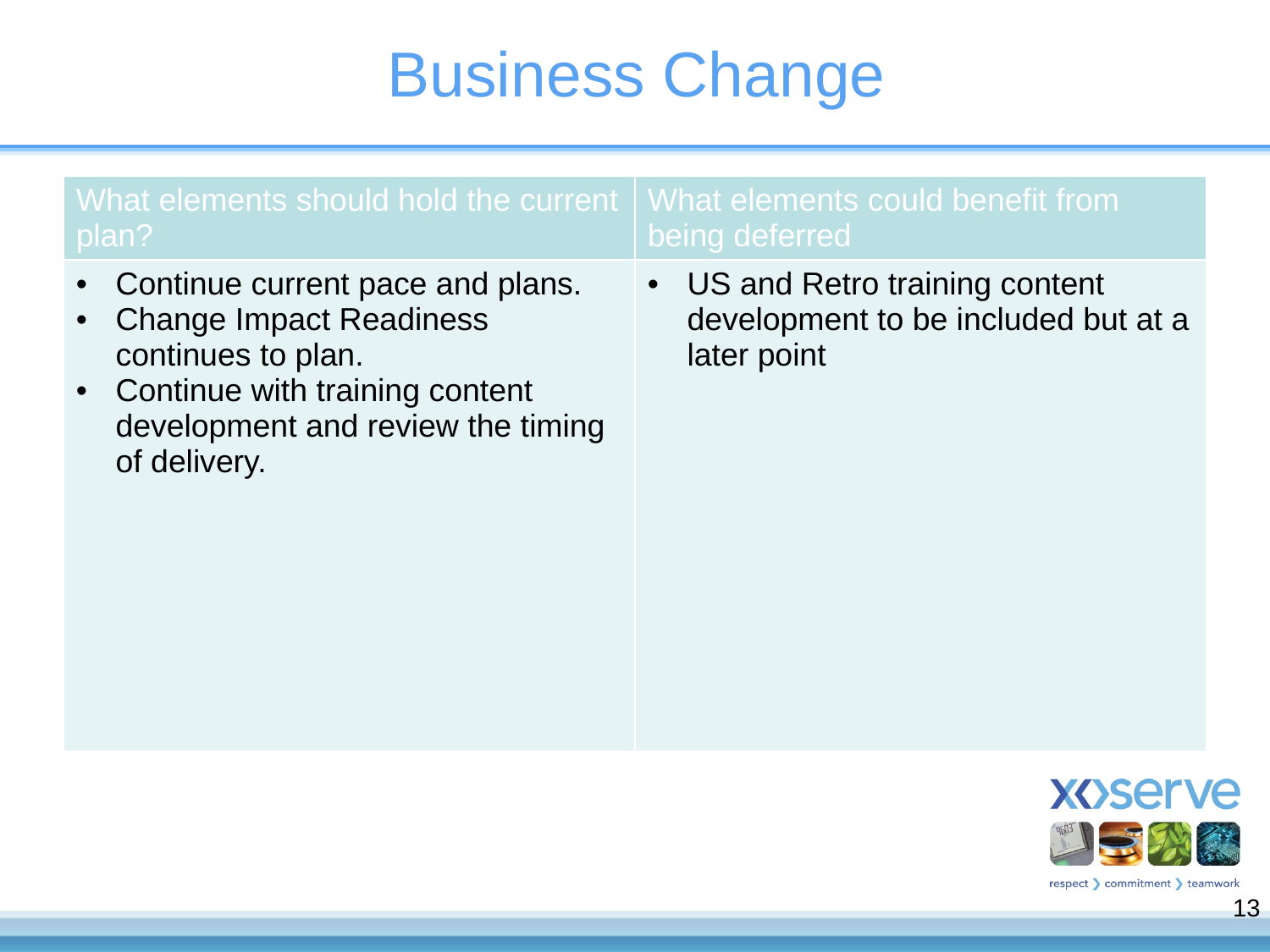

# Business Change
| What elements should hold the current plan? | What elements could benefit from being deferred |
| --- | --- |
| Continue current pace and plans. Change Impact Readiness continues to plan. Continue with training content development and review the timing of delivery. | US and Retro training content development to be included but at a later point |
13